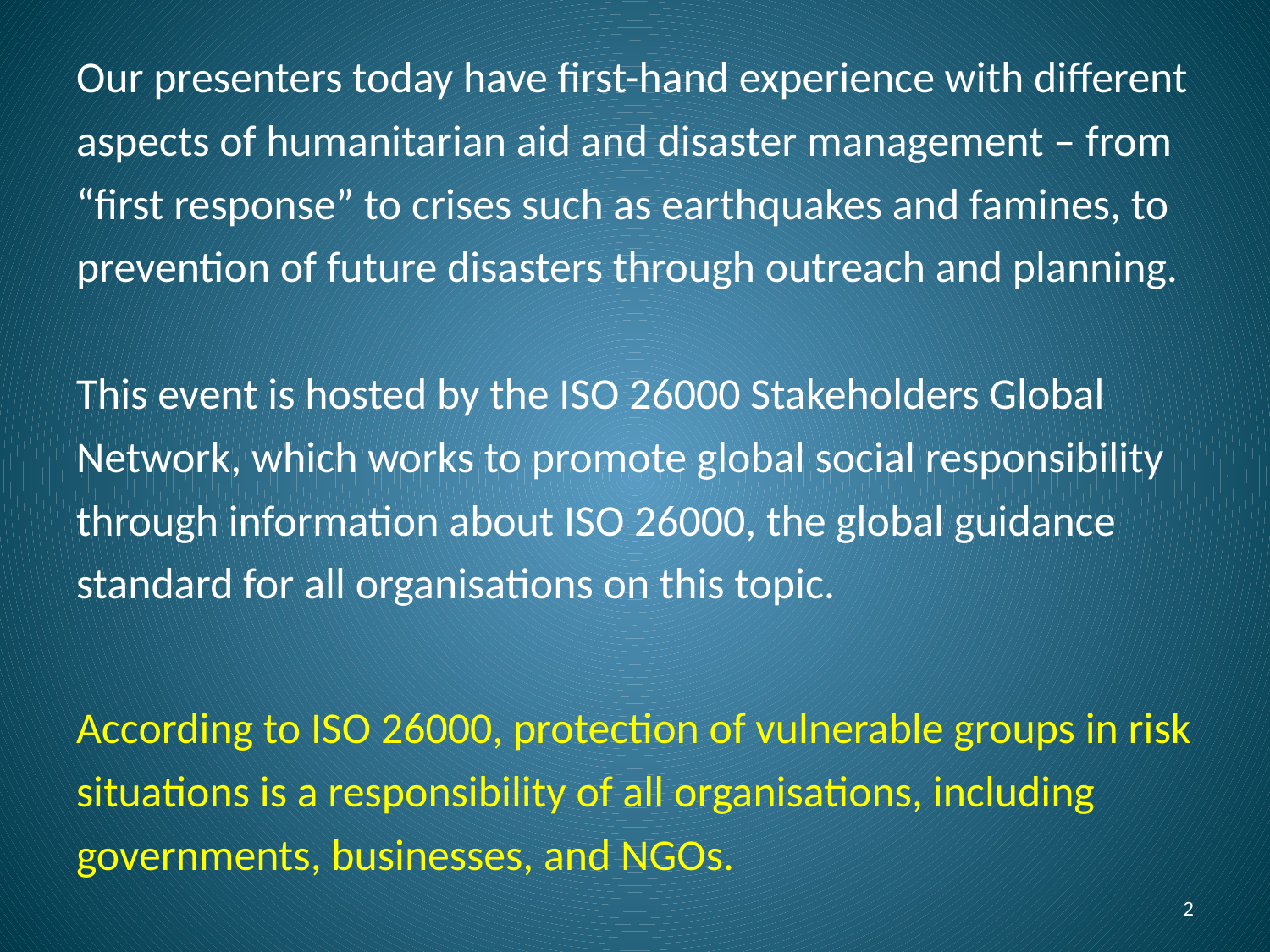

Our presenters today have first-hand experience with different aspects of humanitarian aid and disaster management – from “first response” to crises such as earthquakes and famines, to prevention of future disasters through outreach and planning.

This event is hosted by the ISO 26000 Stakeholders Global Network, which works to promote global social responsibility through information about ISO 26000, the global guidance standard for all organisations on this topic.

According to ISO 26000, protection of vulnerable groups in risk situations is a responsibility of all organisations, including governments, businesses, and NGOs.

2